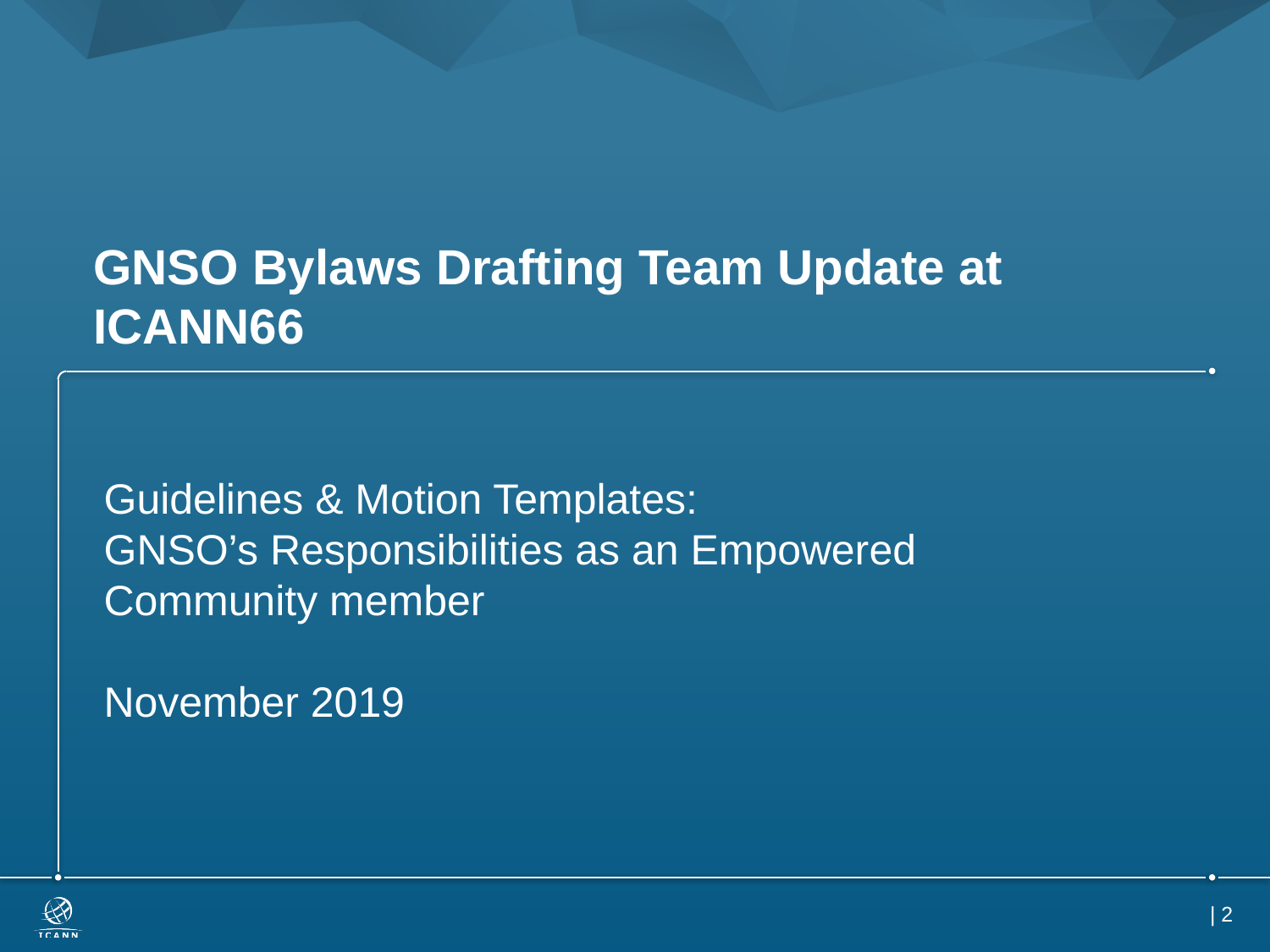

# GNSO Bylaws Drafting Team Update at ICANN66
Guidelines & Motion Templates:
GNSO’s Responsibilities as an Empowered
Community member

November 2019